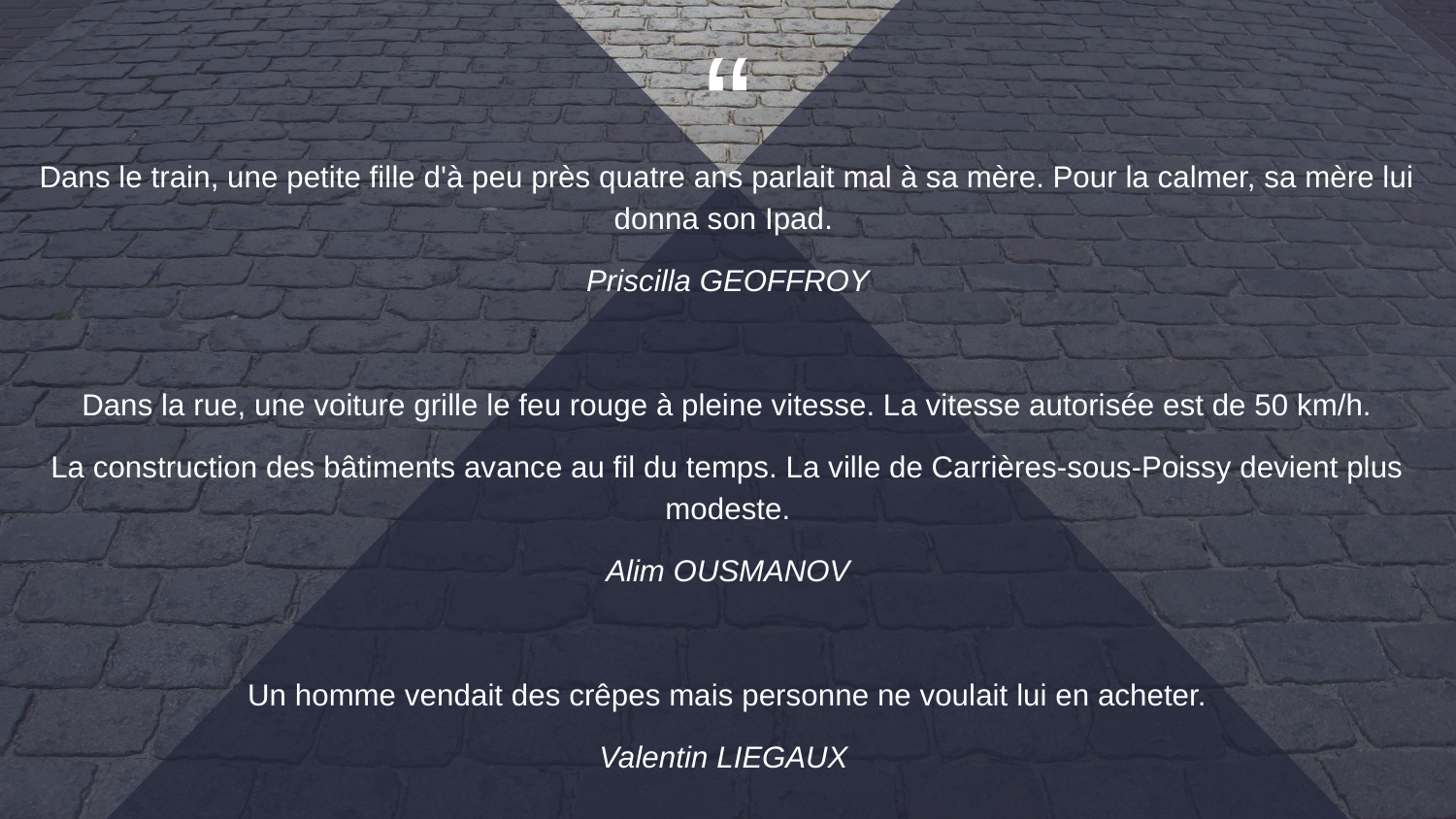

Dans le train, une petite fille d'à peu près quatre ans parlait mal à sa mère. Pour la calmer, sa mère lui donna son Ipad.
Priscilla GEOFFROY

Dans la rue, une voiture grille le feu rouge à pleine vitesse. La vitesse autorisée est de 50 km/h.
La construction des bâtiments avance au fil du temps. La ville de Carrières-sous-Poissy devient plus modeste.
Alim OUSMANOV

Un homme vendait des crêpes mais personne ne voulait lui en acheter.
Valentin LIEGAUX